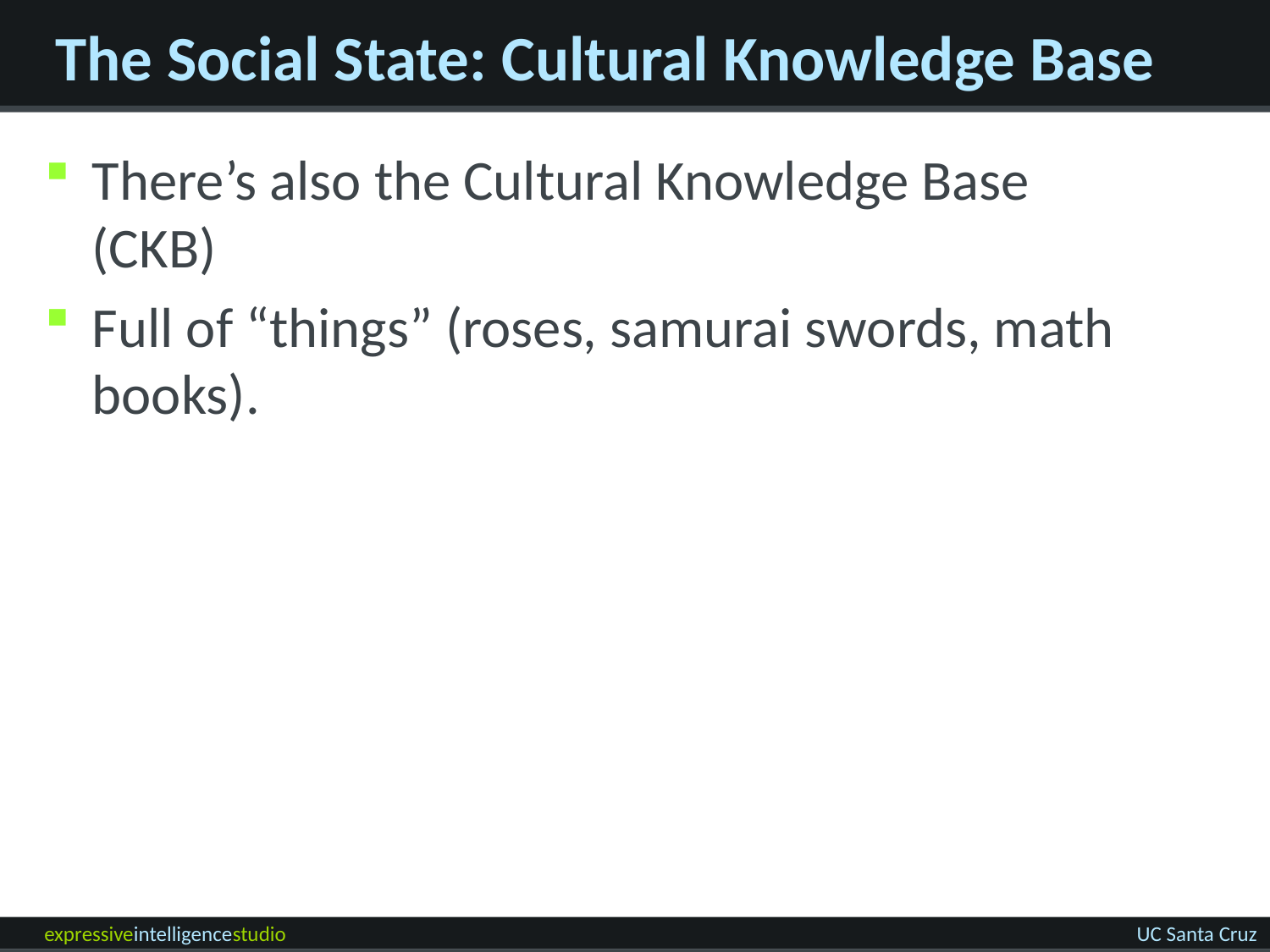

# The Social State: Cultural Knowledge Base
There’s also the Cultural Knowledge Base (CKB)
Full of “things” (roses, samurai swords, math books).